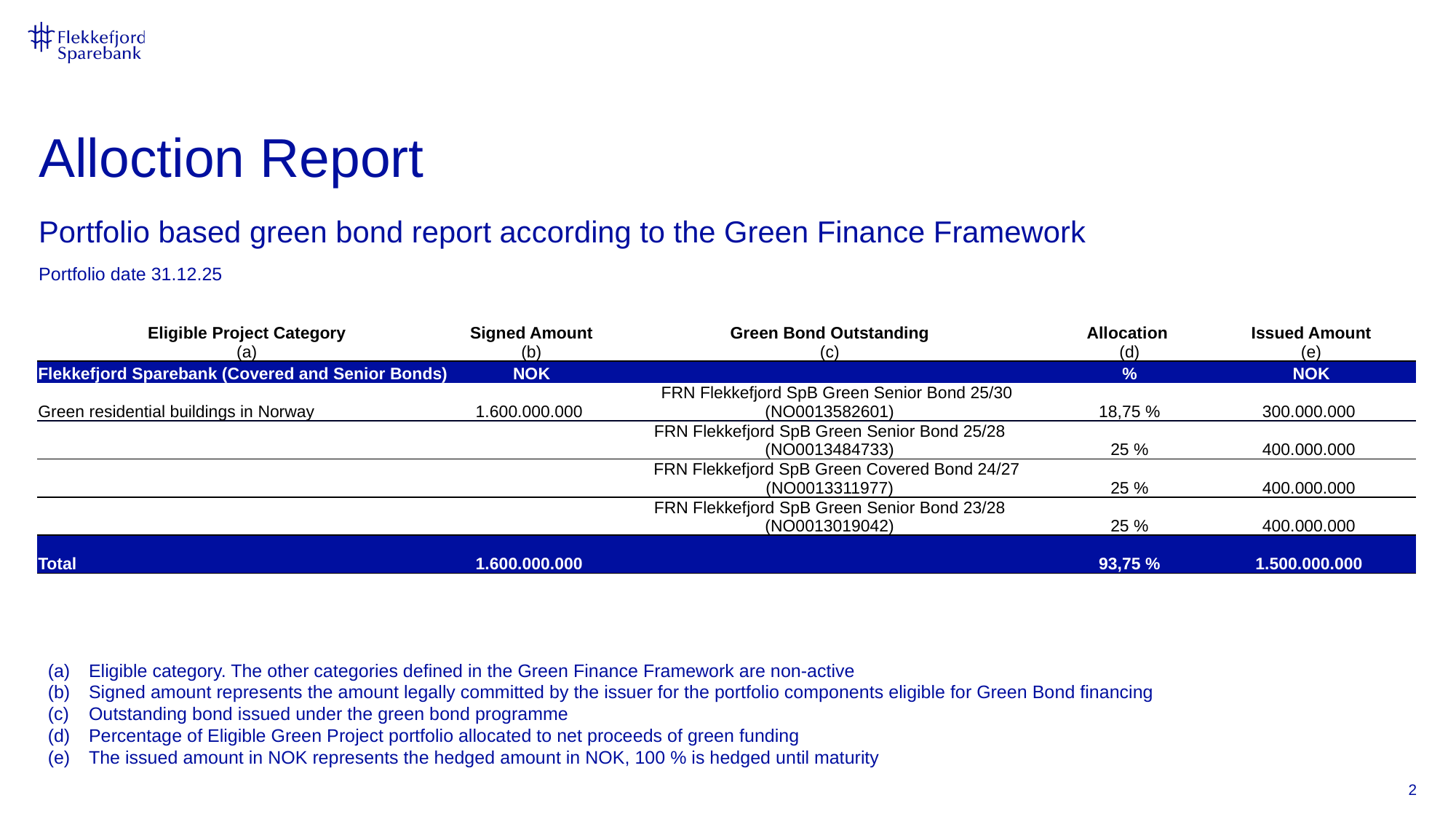

# Alloction Report
Portfolio based green bond report according to the Green Finance Framework
Portfolio date 31.12.25

| Eligible Project Category (a) | Signed Amount (b) | Green Bond Outstanding (c) | Allocation (d) | Issued Amount (e) |
| --- | --- | --- | --- | --- |
| Flekkefjord Sparebank (Covered and Senior Bonds) | NOK |  | % | NOK |
| Green residential buildings in Norway | 1.600.000.000 | FRN Flekkefjord SpB Green Senior Bond 25/30 (NO0013582601) | 18,75 % | 300.000.000 |
|  |  | FRN Flekkefjord SpB Green Senior Bond 25/28 (NO0013484733) | 25 % | 400.000.000 |
|  |  | FRN Flekkefjord SpB Green Covered Bond 24/27 (NO0013311977) | 25 % | 400.000.000 |
|  |  | FRN Flekkefjord SpB Green Senior Bond 23/28 (NO0013019042) | 25 % | 400.000.000 |
| Total | 1.600.000.000 |  | 93,75 % | 1.500.000.000 |
Eligible category. The other categories defined in the Green Finance Framework are non-active
Signed amount represents the amount legally committed by the issuer for the portfolio components eligible for Green Bond financing
Outstanding bond issued under the green bond programme
Percentage of Eligible Green Project portfolio allocated to net proceeds of green funding
The issued amount in NOK represents the hedged amount in NOK, 100 % is hedged until maturity
2